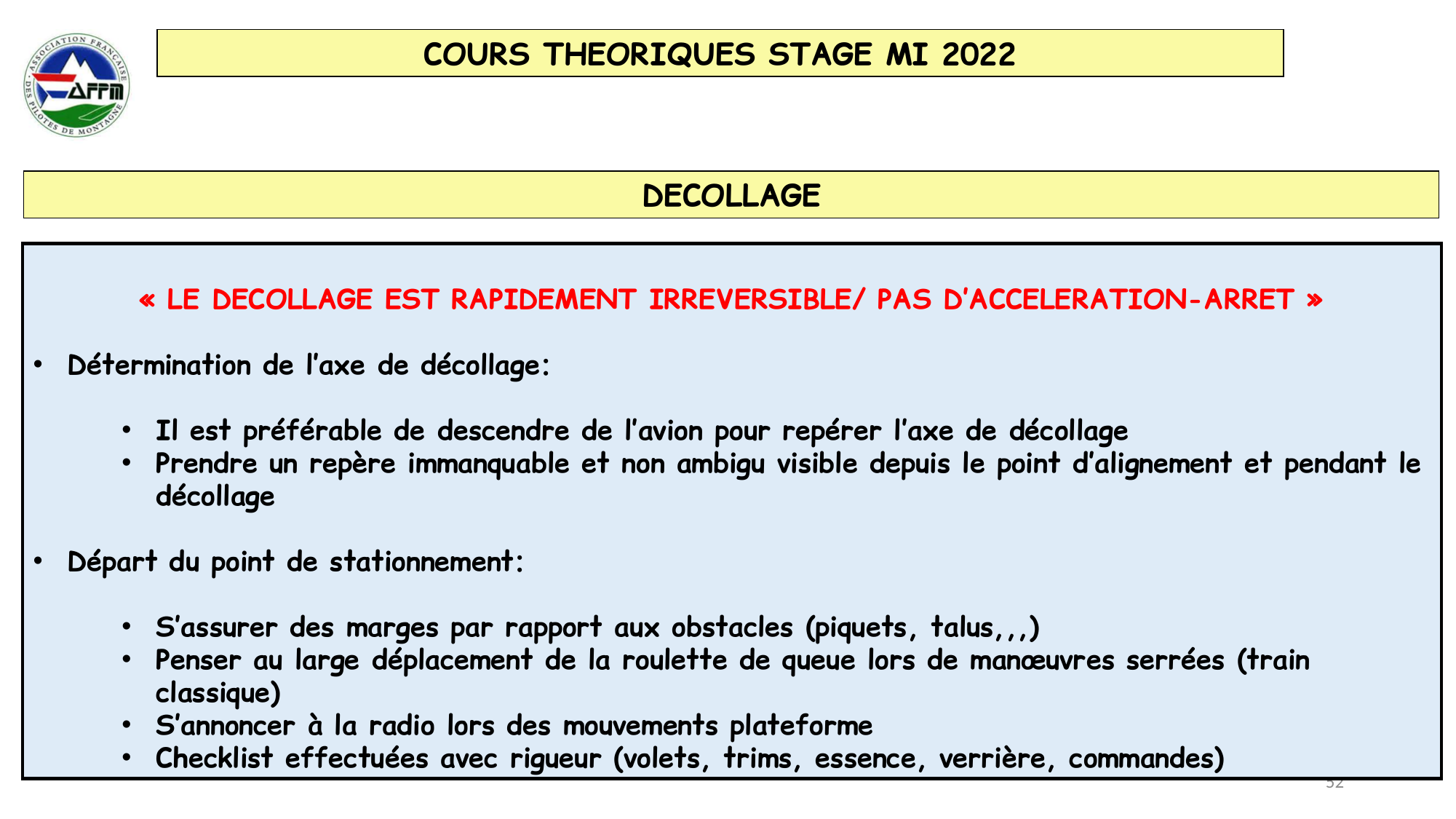

DECOLLAGE

« LE DECOLLAGE EST RAPIDEMENT IRREVERSIBLE/ PAS D’ACCELERATION-ARRET »

Détermination de l’axe de décollage:

Il est préférable de descendre de l’avion pour repérer l’axe de décollage
Prendre un repère immanquable et non ambigu visible depuis le point d’alignement et pendant le décollage

Départ du point de stationnement:

S’assurer des marges par rapport aux obstacles (piquets, talus,,,)
Penser au large déplacement de la roulette de queue lors de manœuvres serrées (train classique)
S’annoncer à la radio lors des mouvements plateforme
Checklist effectuées avec rigueur (volets, trims, essence, verrière, commandes)
52